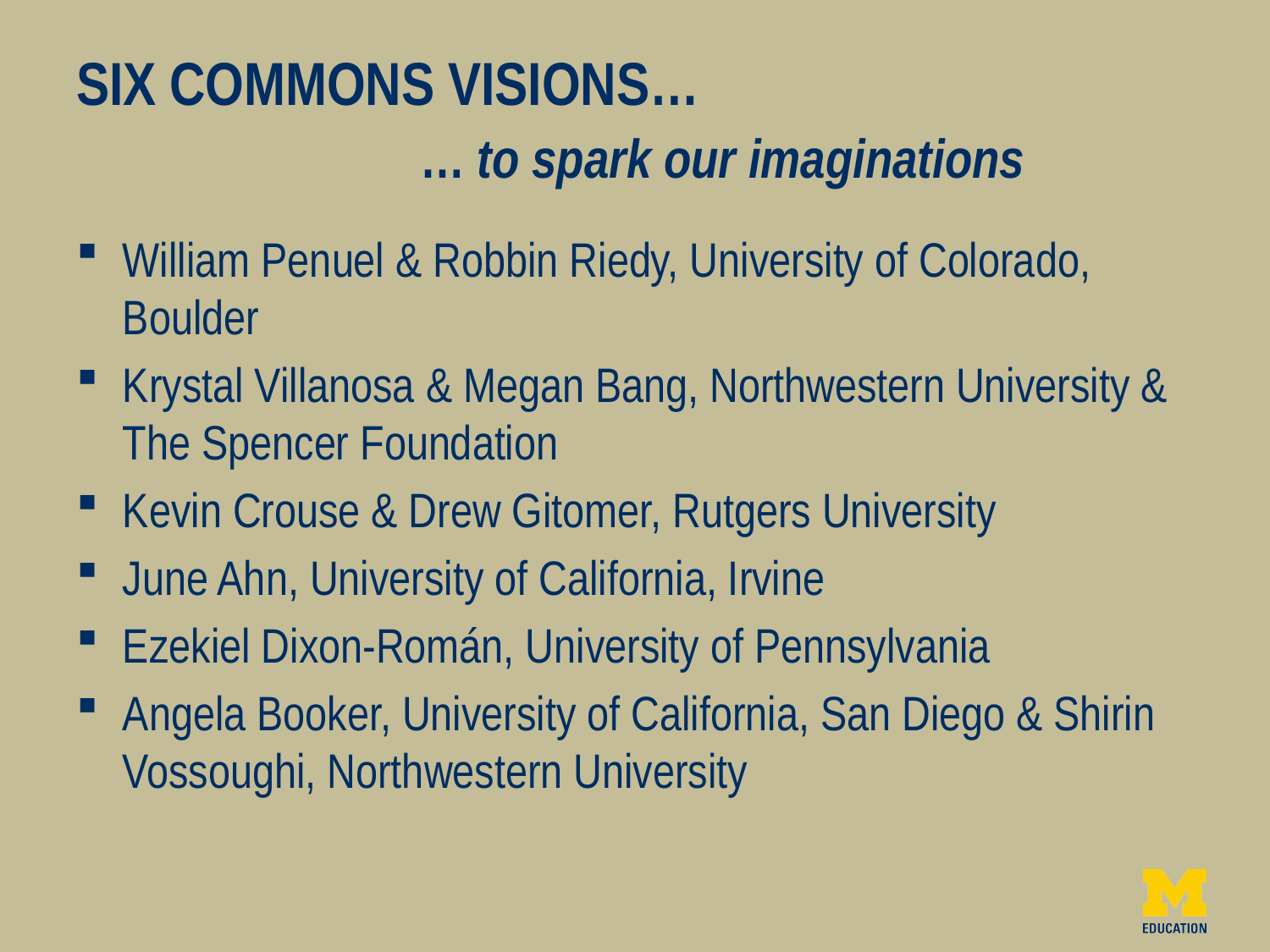

# six commons visions… … to spark our imaginations
William Penuel & Robbin Riedy, University of Colorado, Boulder
Krystal Villanosa & Megan Bang, Northwestern University &
The Spencer Foundation
Kevin Crouse & Drew Gitomer, Rutgers University
June Ahn, University of California, Irvine
Ezekiel Dixon-Román, University of Pennsylvania
Angela Booker, University of California, San Diego & Shirin Vossoughi, Northwestern University